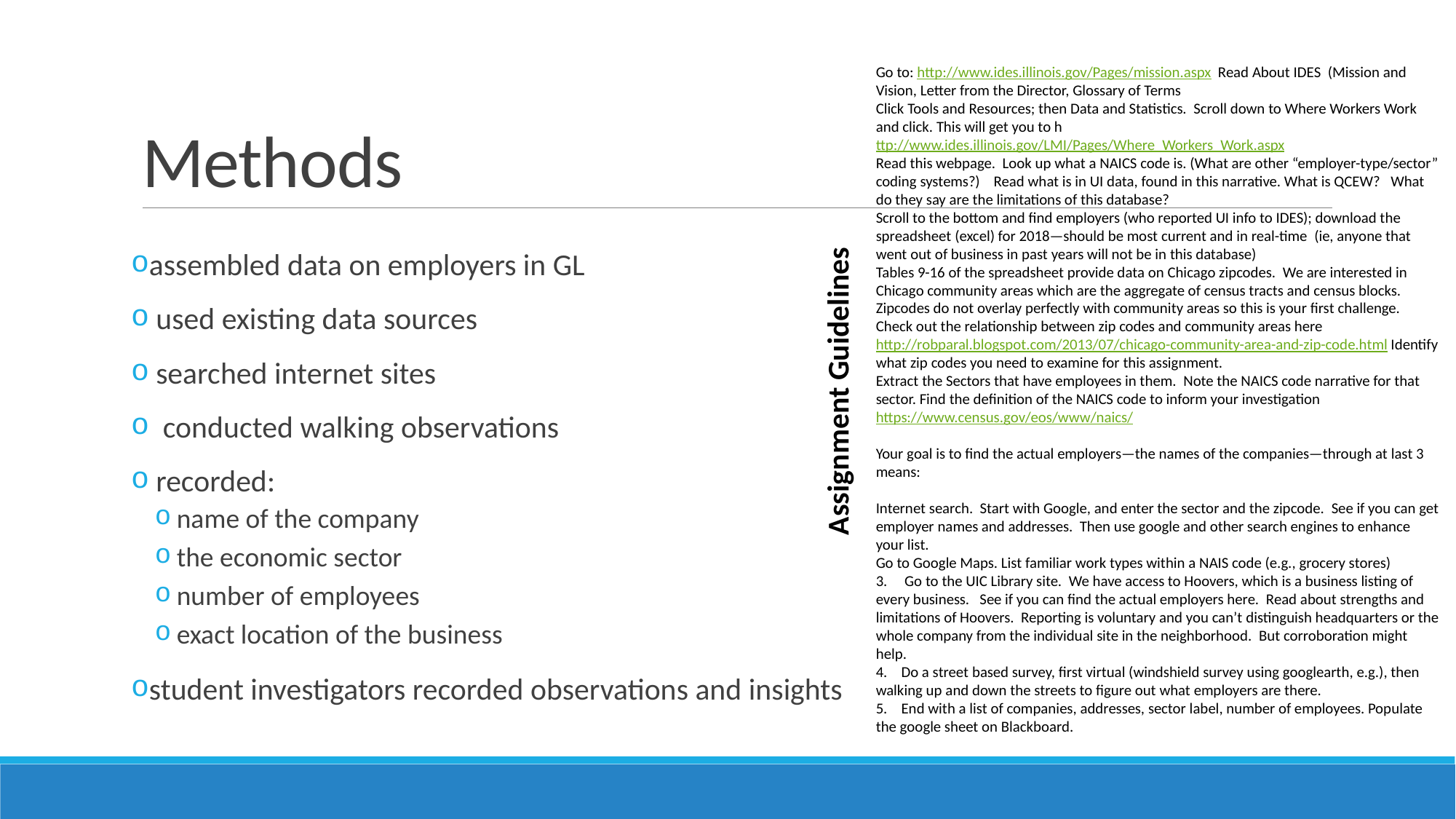

# Methods
Go to: http://www.ides.illinois.gov/Pages/mission.aspx  Read About IDES  (Mission and Vision, Letter from the Director, Glossary of Terms
Click Tools and Resources; then Data and Statistics.  Scroll down to Where Workers Work and click. This will get you to http://www.ides.illinois.gov/LMI/Pages/Where_Workers_Work.aspx
Read this webpage.  Look up what a NAICS code is. (What are other “employer-type/sector” coding systems?)    Read what is in UI data, found in this narrative. What is QCEW?   What do they say are the limitations of this database?
Scroll to the bottom and find employers (who reported UI info to IDES); download the spreadsheet (excel) for 2018—should be most current and in real-time  (ie, anyone that went out of business in past years will not be in this database)
Tables 9-16 of the spreadsheet provide data on Chicago zipcodes.  We are interested in Chicago community areas which are the aggregate of census tracts and census blocks. Zipcodes do not overlay perfectly with community areas so this is your first challenge.
Check out the relationship between zip codes and community areas here http://robparal.blogspot.com/2013/07/chicago-community-area-and-zip-code.html Identify what zip codes you need to examine for this assignment.
Extract the Sectors that have employees in them.  Note the NAICS code narrative for that sector. Find the definition of the NAICS code to inform your investigation https://www.census.gov/eos/www/naics/

Your goal is to find the actual employers—the names of the companies—through at last 3 means:

Internet search.  Start with Google, and enter the sector and the zipcode.  See if you can get employer names and addresses.  Then use google and other search engines to enhance your list.
Go to Google Maps. List familiar work types within a NAIS code (e.g., grocery stores)
3.     Go to the UIC Library site.  We have access to Hoovers, which is a business listing of every business.   See if you can find the actual employers here.  Read about strengths and limitations of Hoovers.  Reporting is voluntary and you can’t distinguish headquarters or the whole company from the individual site in the neighborhood.  But corroboration might help.
4.    Do a street based survey, first virtual (windshield survey using googlearth, e.g.), then walking up and down the streets to figure out what employers are there.
5.    End with a list of companies, addresses, sector label, number of employees. Populate the google sheet on Blackboard.
assembled data on employers in GL
 used existing data sources
 searched internet sites
  conducted walking observations
 recorded:
name of the company
the economic sector
number of employees
exact location of the business
student investigators recorded observations and insights
Assignment Guidelines